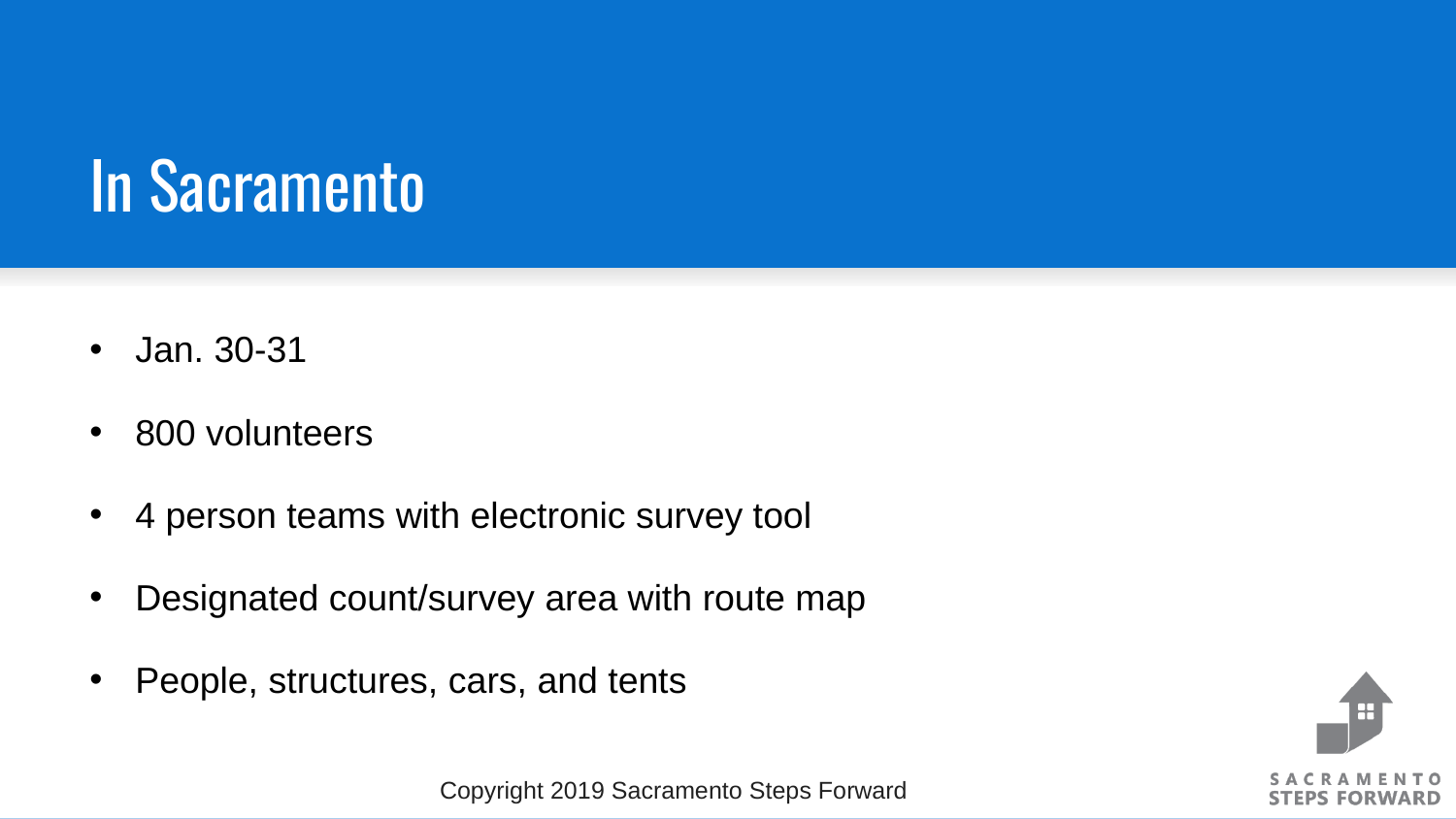

# In Sacramento
Jan. 30-31
800 volunteers
4 person teams with electronic survey tool
Designated count/survey area with route map
People, structures, cars, and tents